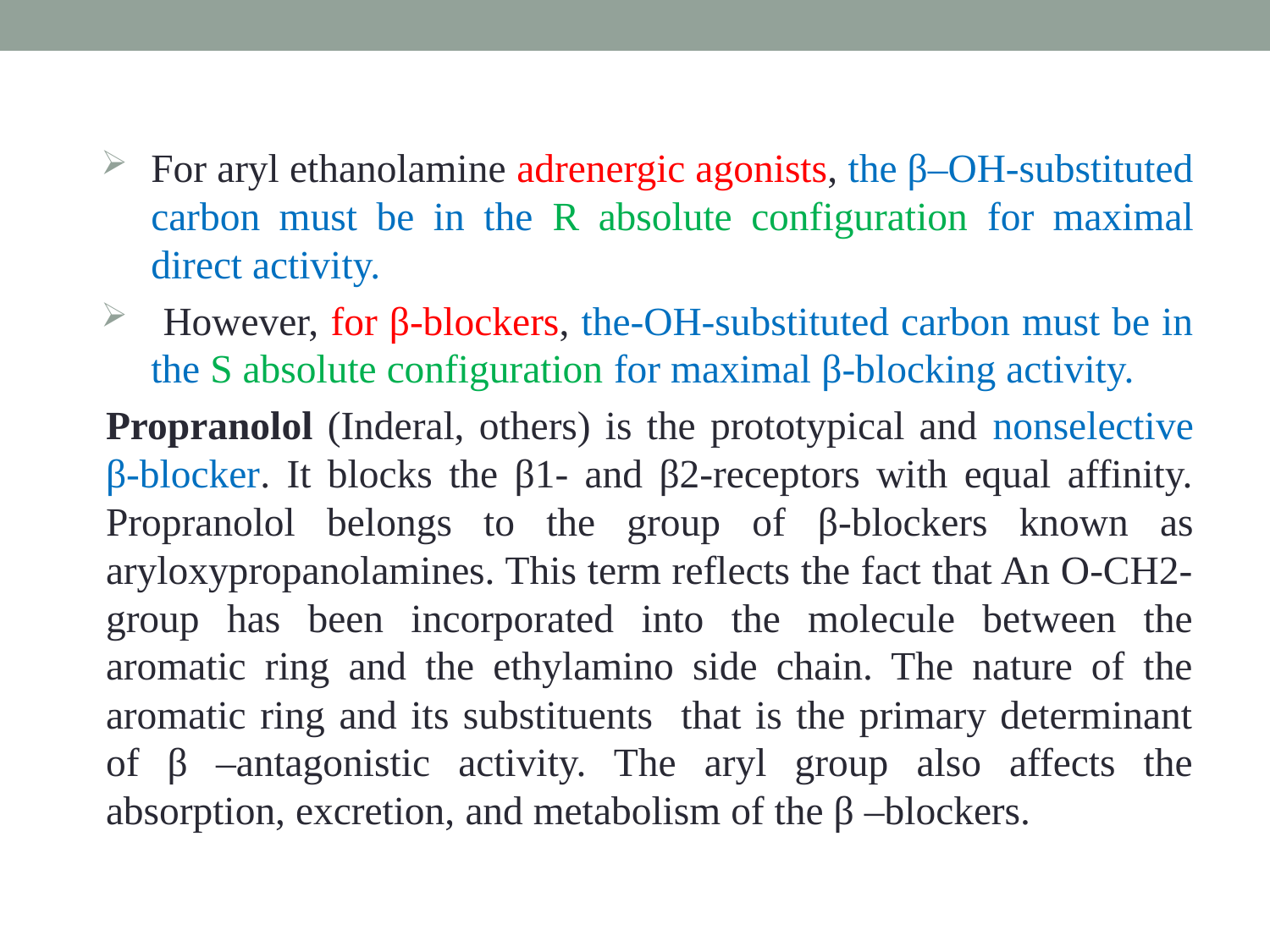

For aryl ethanolamine adrenergic agonists, the β–OH-substituted carbon must be in the R absolute configuration for maximal direct activity.
 However, for β-blockers, the-OH-substituted carbon must be in the S absolute configuration for maximal β-blocking activity.
Propranolol (Inderal, others) is the prototypical and nonselective β-blocker. It blocks the β1- and β2-receptors with equal affinity. Propranolol belongs to the group of β-blockers known as aryloxypropanolamines. This term reflects the fact that An O-CH2- group has been incorporated into the molecule between the aromatic ring and the ethylamino side chain. The nature of the aromatic ring and its substituents  that is the primary determinant of β –antagonistic activity. The aryl group also affects the absorption, excretion, and metabolism of the β –blockers.